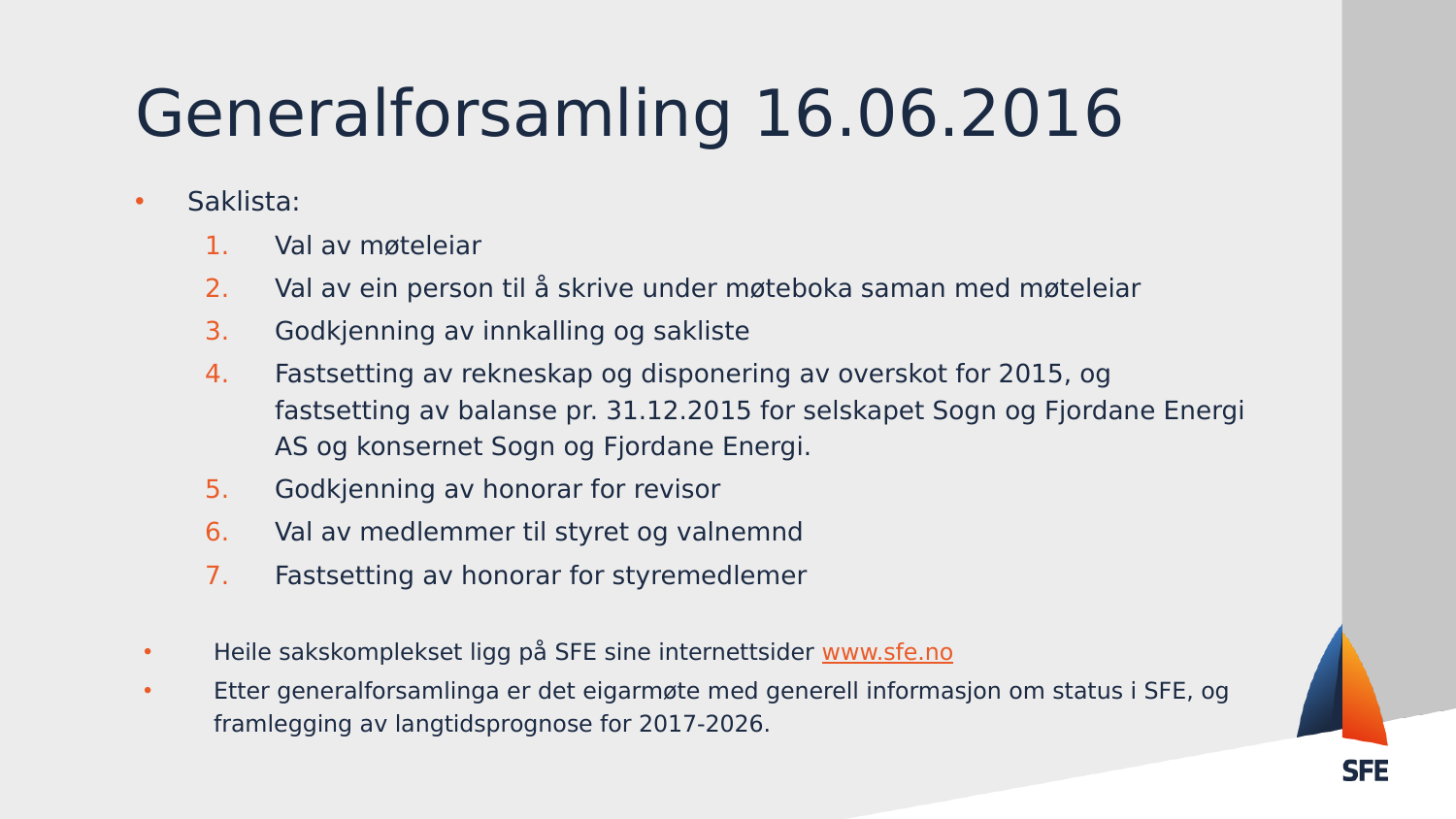

# Generalforsamling 16.06.2016
Saklista:
Val av møteleiar
Val av ein person til å skrive under møteboka saman med møteleiar
Godkjenning av innkalling og sakliste
Fastsetting av rekneskap og disponering av overskot for 2015, og fastsetting av balanse pr. 31.12.2015 for selskapet Sogn og Fjordane Energi AS og konsernet Sogn og Fjordane Energi.
Godkjenning av honorar for revisor
Val av medlemmer til styret og valnemnd
Fastsetting av honorar for styremedlemer

Heile sakskomplekset ligg på SFE sine internettsider www.sfe.no
Etter generalforsamlinga er det eigarmøte med generell informasjon om status i SFE, og framlegging av langtidsprognose for 2017-2026.